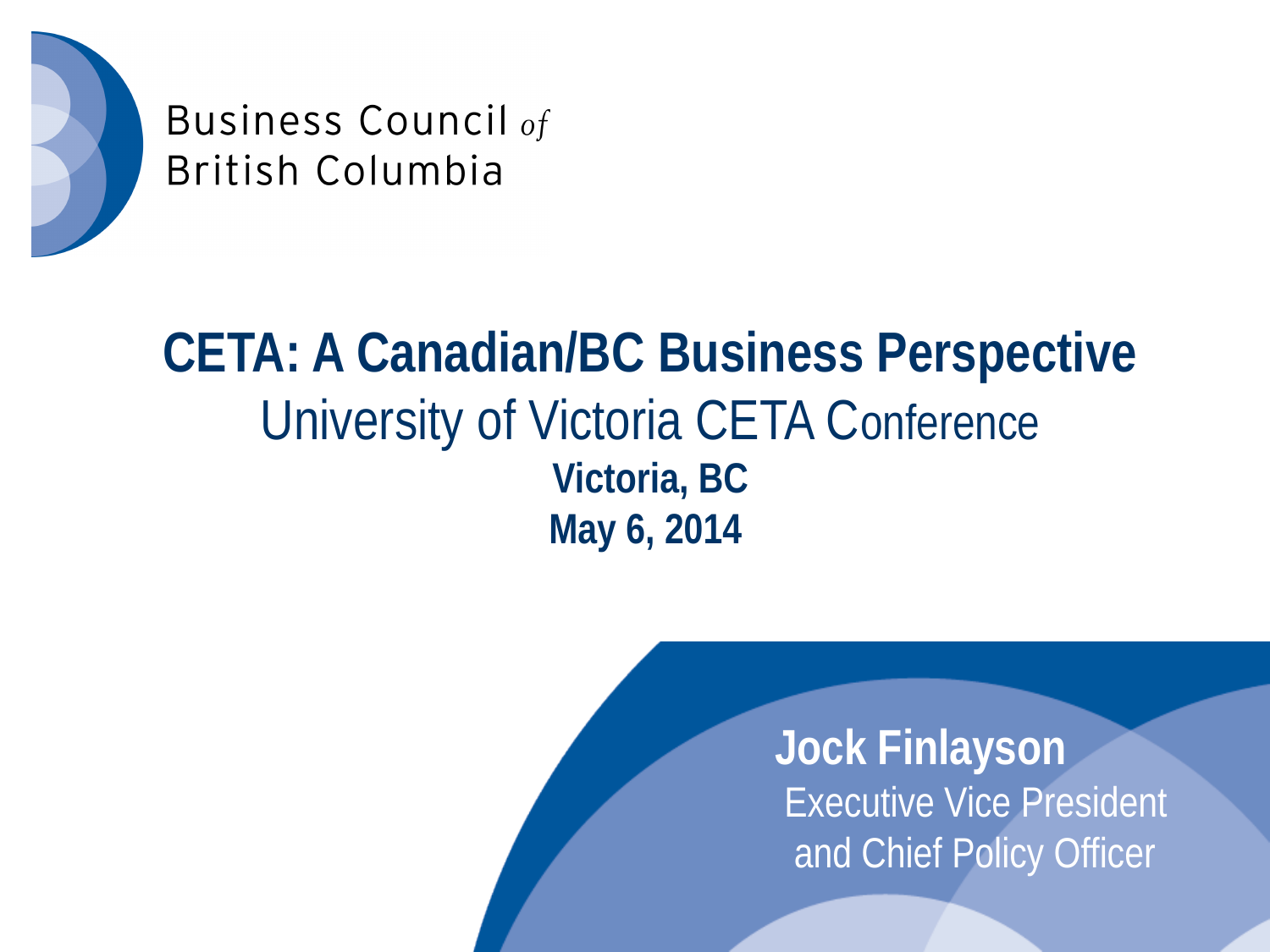

# CETA: A Canadian/BC Business Perspective University of Victoria CETA Conference Victoria, BC May 6, 2014
Jock Finlayson
 Executive Vice President
  and Chief Policy Officer